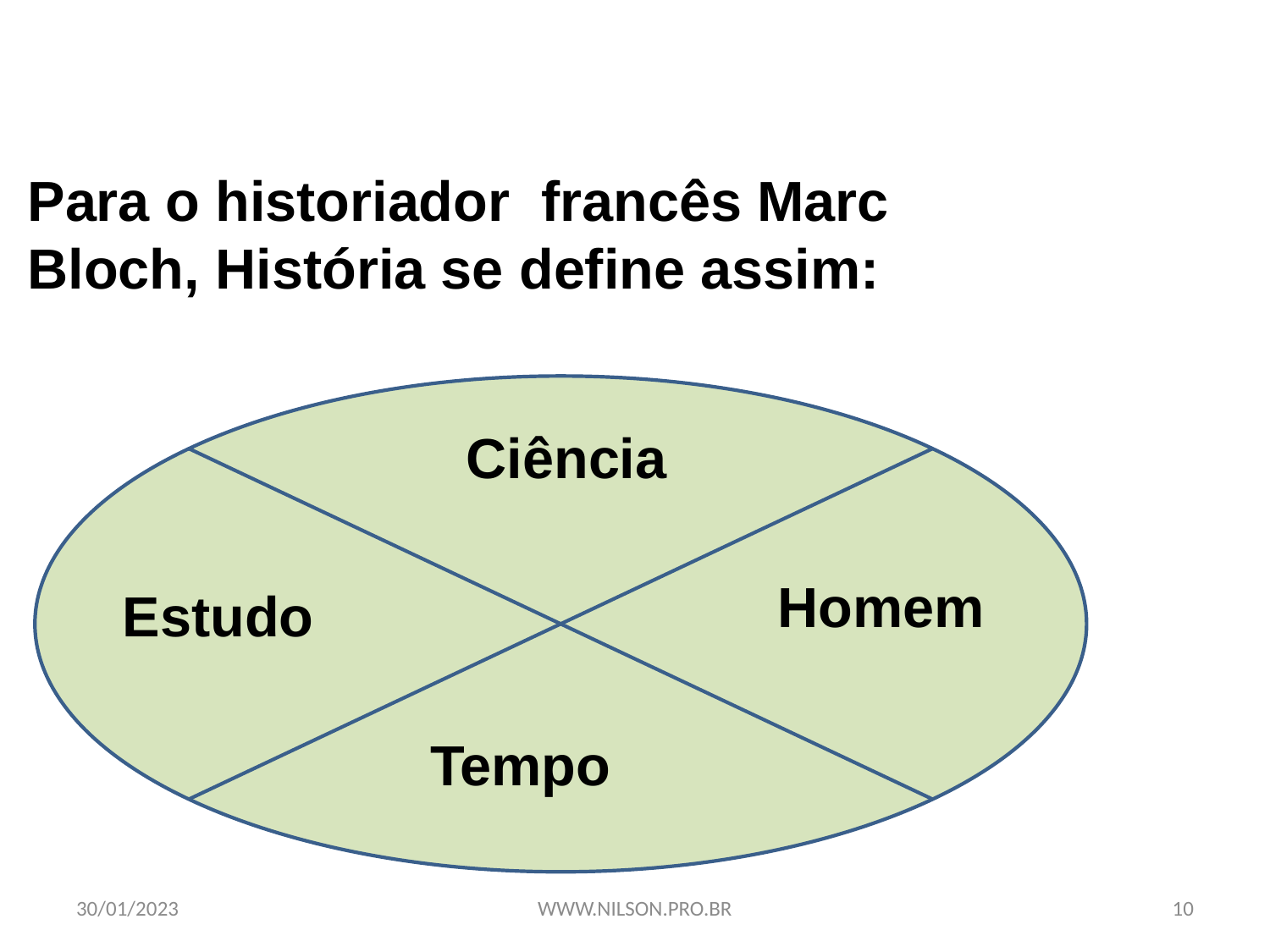

HISTÓRIA, 6º ANO DO ENSINO FUNDAMENTAL
Introdução aos estudos de História
Para o historiador  francês Marc Bloch, História se define assim:

Ciência
Homem
Estudo
Tempo
30/01/2023
WWW.NILSON.PRO.BR
10